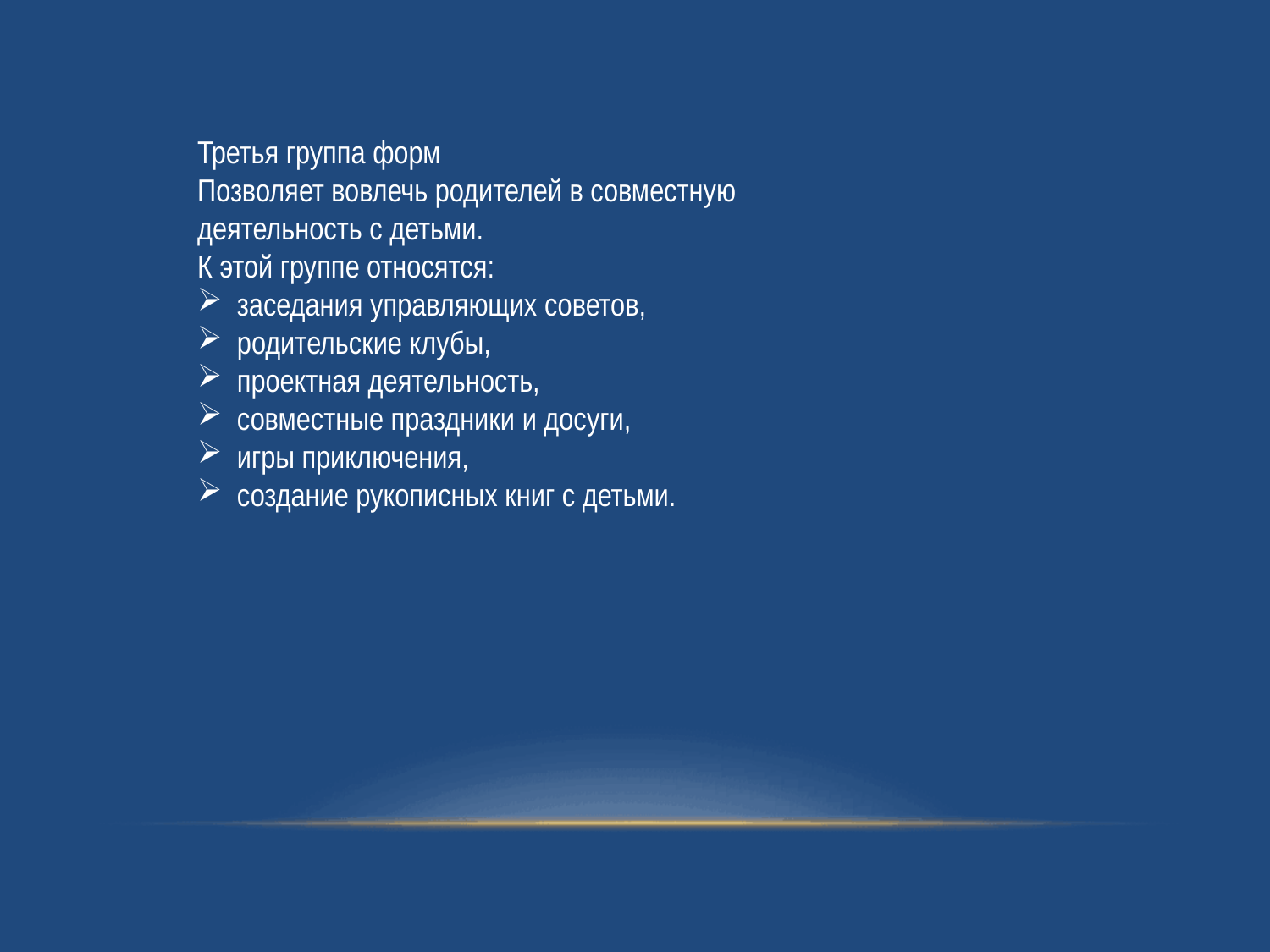

Третья группа форм
Позволяет вовлечь родителей в совместную деятельность с детьми.
К этой группе относятся:
заседания управляющих советов,
родительские клубы,
проектная деятельность,
совместные праздники и досуги,
игры приключения,
создание рукописных книг с детьми.